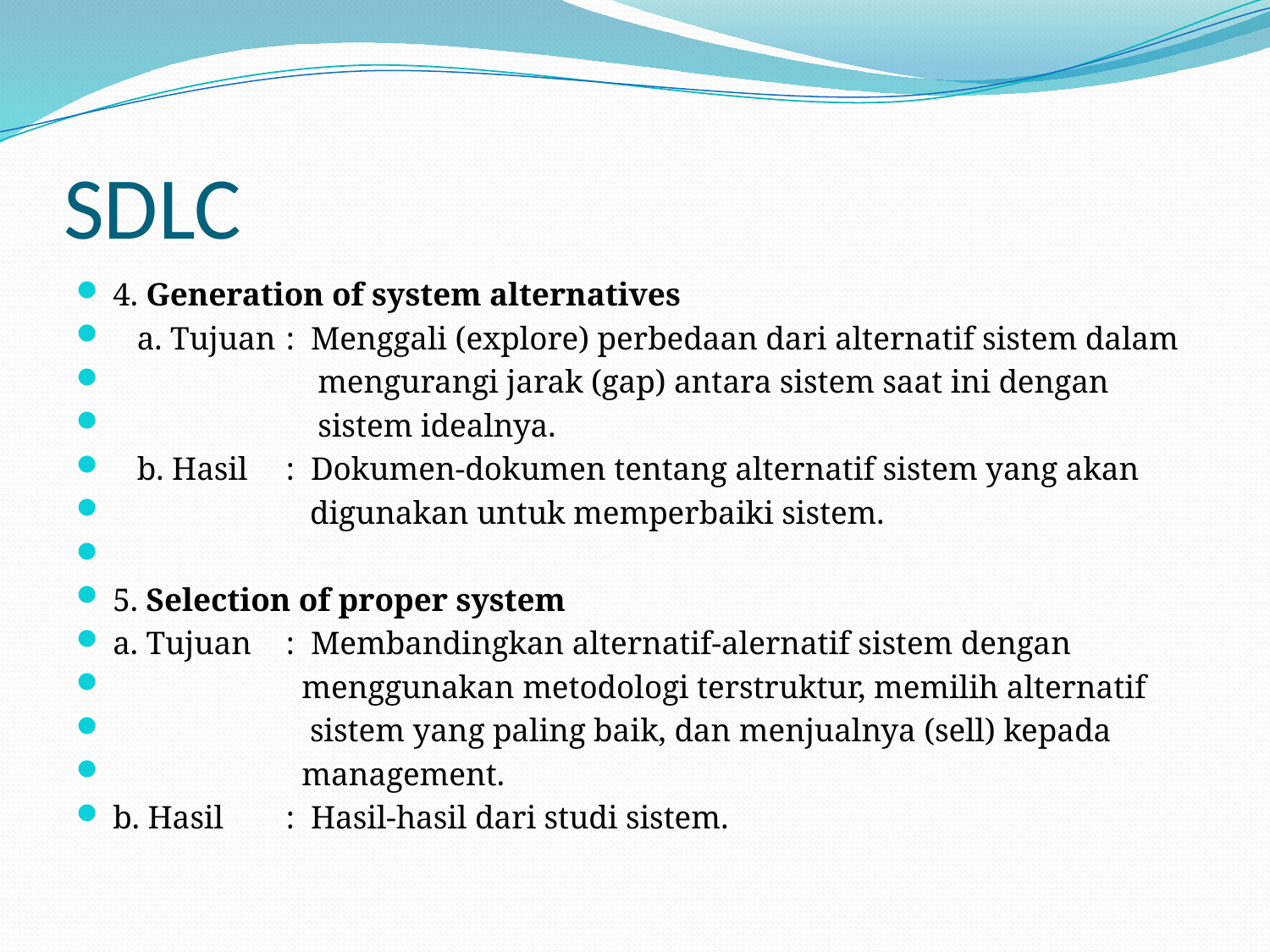

# SDLC
4. Generation of system alternatives
   a. Tujuan	:  Menggali (explore) perbedaan dari alternatif sistem dalam
                   	    mengurangi jarak (gap) antara sistem saat ini dengan
                  	    sistem idealnya.
   b. Hasil	:  Dokumen-dokumen tentang alternatif sistem yang akan
                  	   digunakan untuk memperbaiki sistem.

5. Selection of proper system
a. Tujuan	:  Membandingkan alternatif-alernatif sistem dengan
                 	  menggunakan metodologi terstruktur, memilih alternatif
                	   sistem yang paling baik, dan menjualnya (sell) kepada
                 	  management.
b. Hasil	:  Hasil-hasil dari studi sistem.